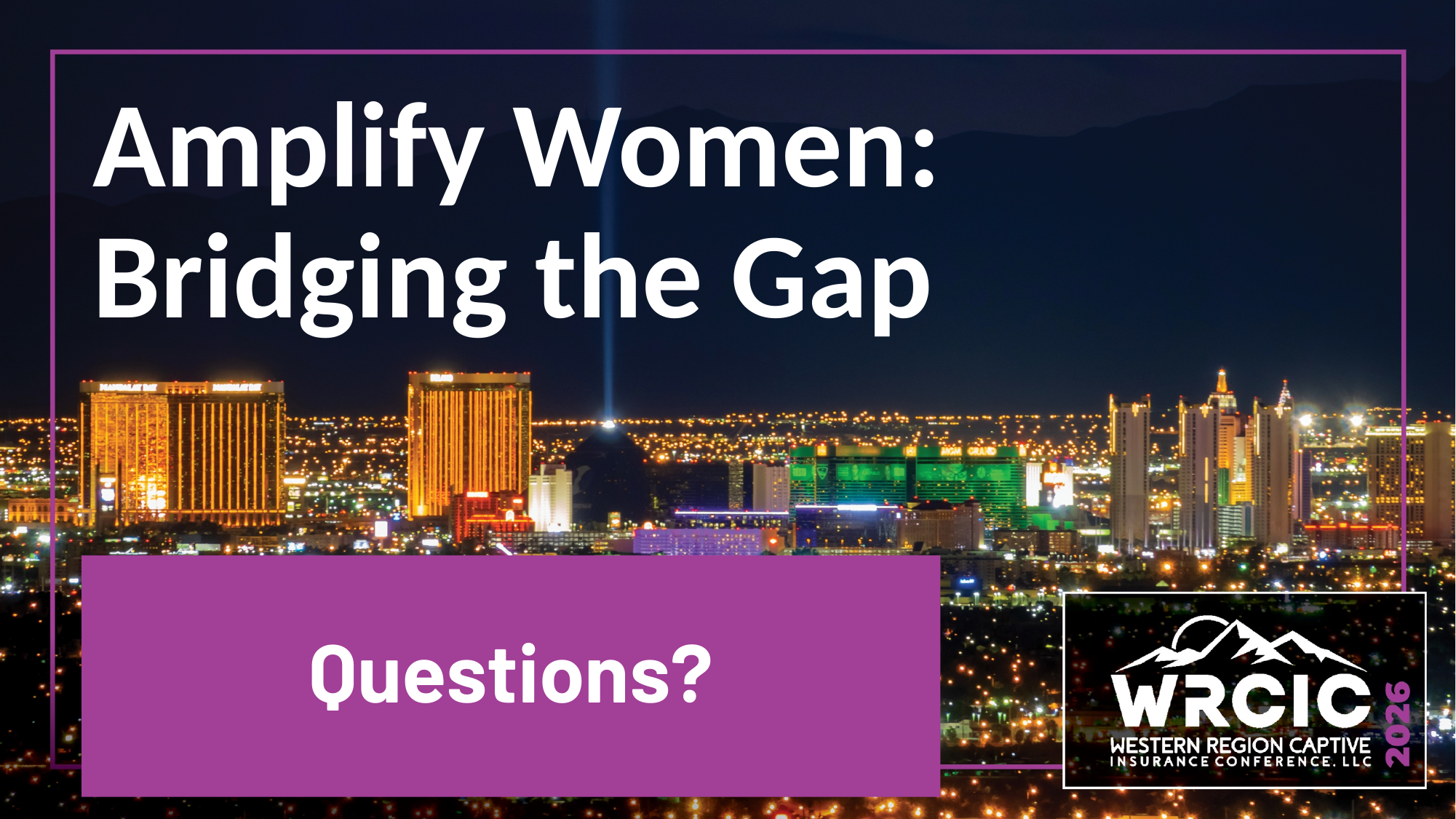

# Amplify Women: Bridging the Gap
Questions?